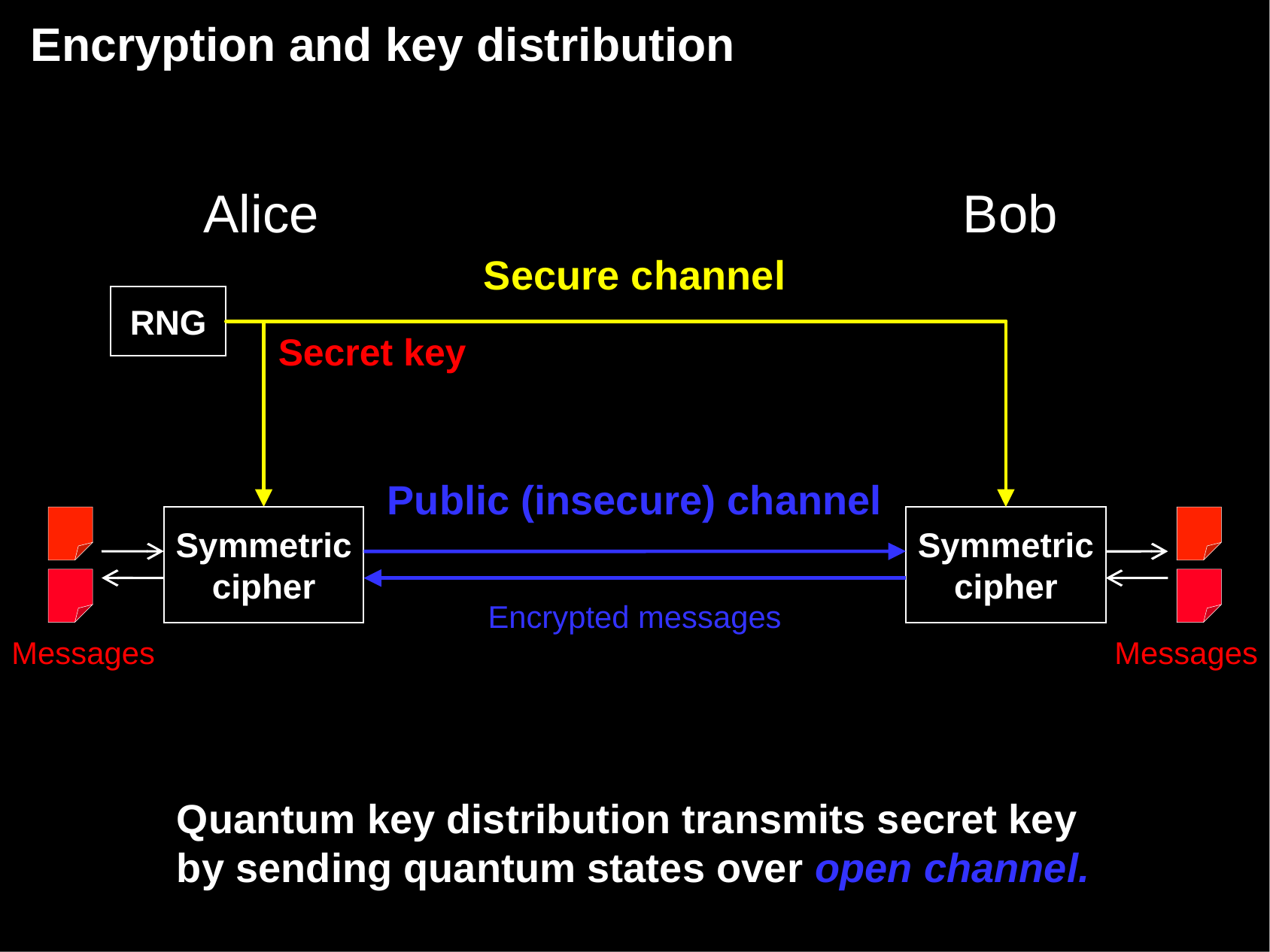

# Encryption and key distribution
Alice
Bob
Secure channel
RNG
Secret key
Public (insecure) channel
Symmetric
cipher
Symmetric
cipher

Encrypted messages
Messages
Messages
Quantum key distribution transmits secret key
by sending quantum states over open channel.